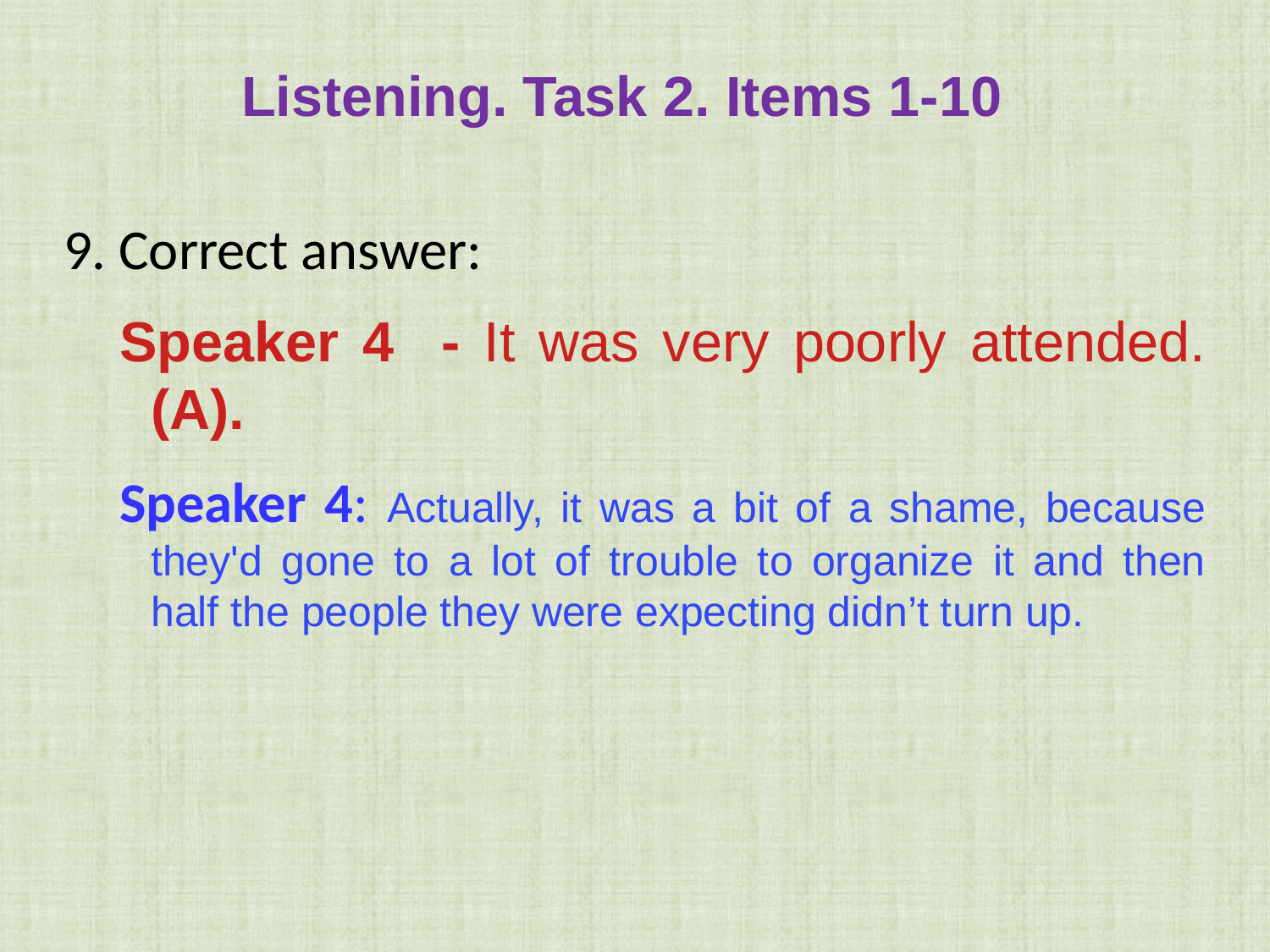

Listening. Task 2. Items 1-10

9. Correct answer:
Speaker 4  - It was very poorly attended. (A).
Speaker 4: Actually, it was a bit of a shame, because they'd gone to a lot of trouble to organize it and then half the people they were expecting didn’t turn up.